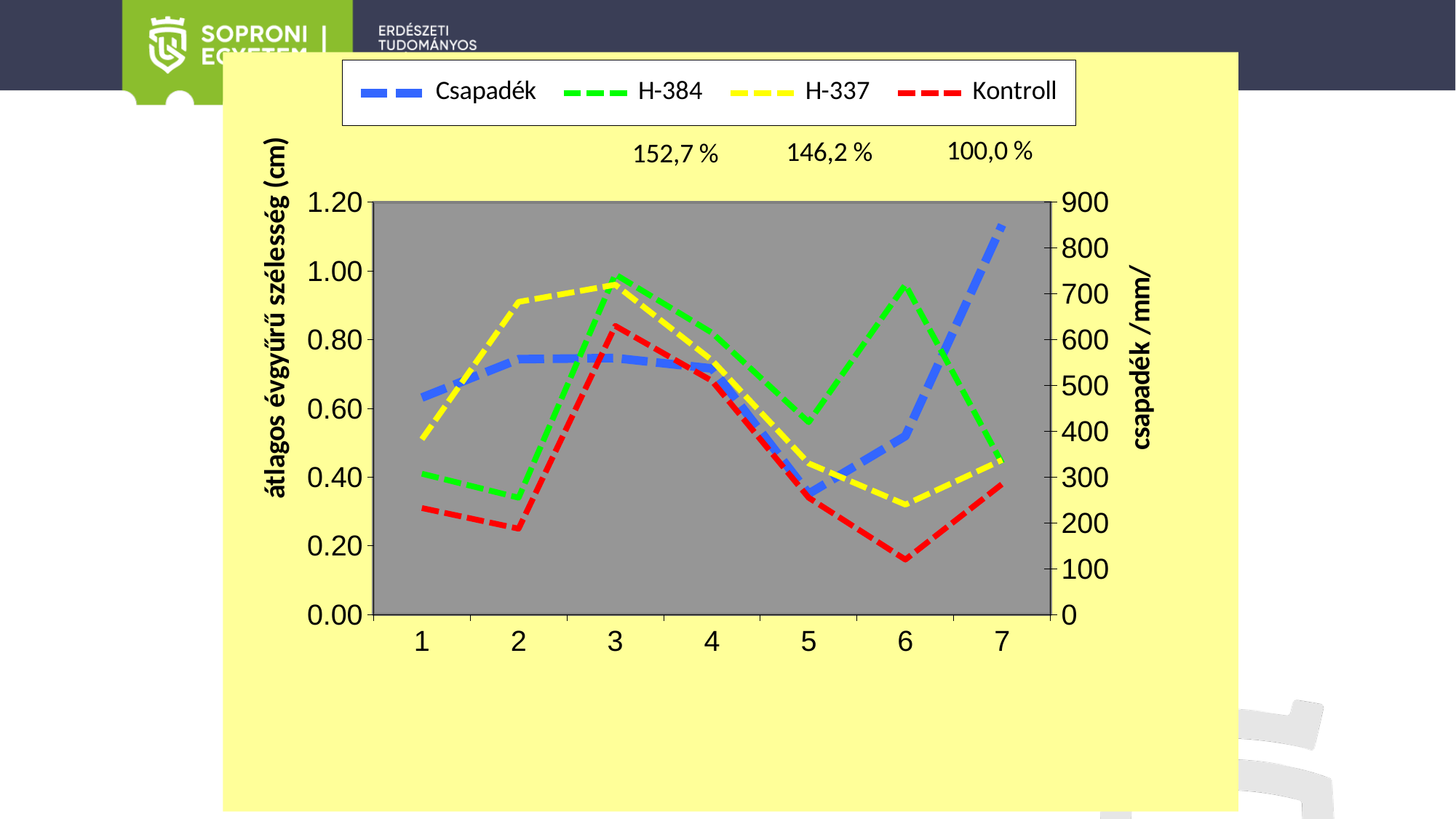

### Chart

| Category | Csapadék | H-384 | H-337 | Kontroll |
|---|---|---|---|---|